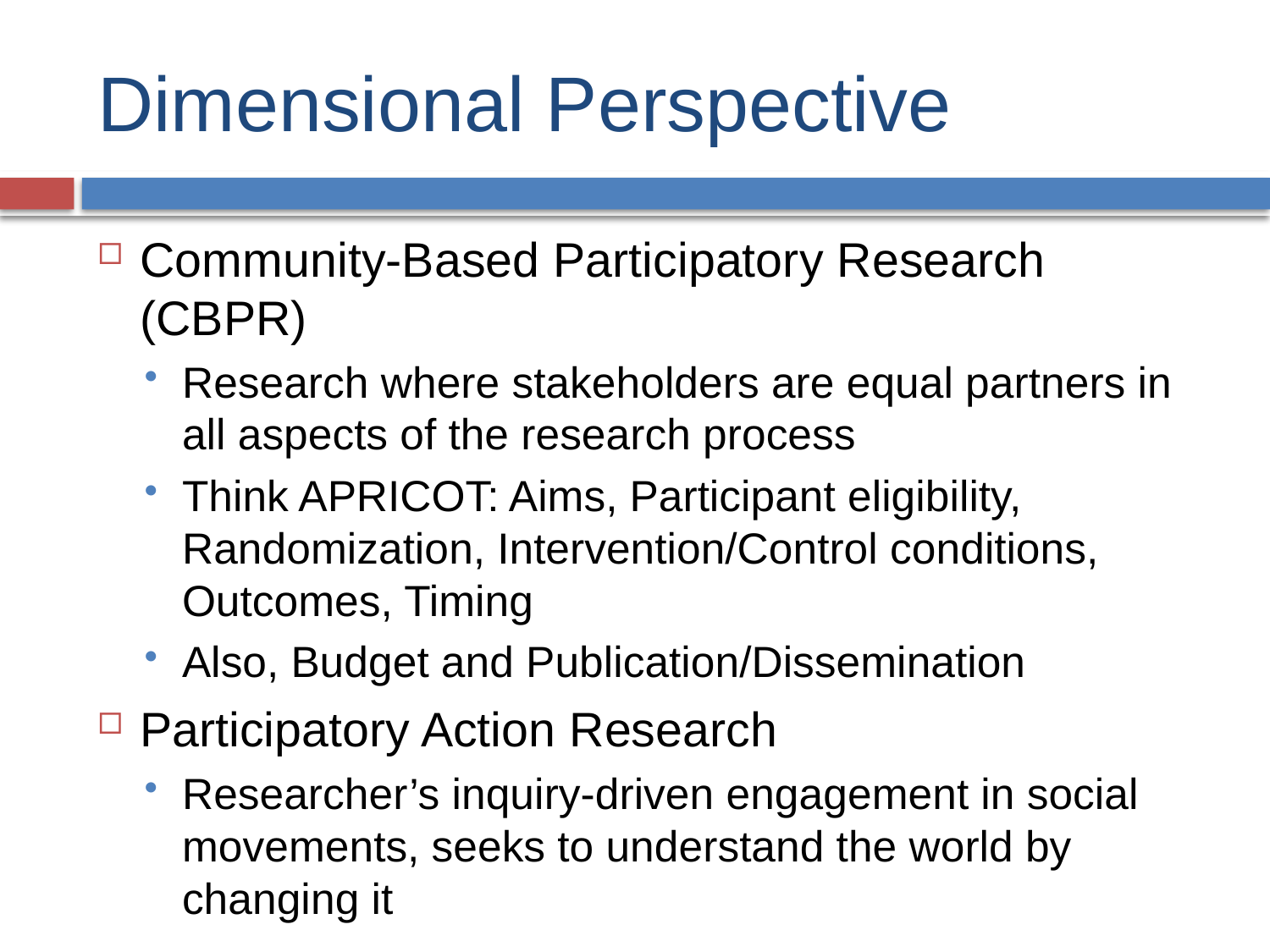

# Dimensional Perspective
Community-Based Participatory Research (CBPR)
Research where stakeholders are equal partners in all aspects of the research process
Think APRICOT: Aims, Participant eligibility, Randomization, Intervention/Control conditions,
Outcomes, Timing
Also, Budget and Publication/Dissemination
Participatory Action Research
Researcher’s inquiry-driven engagement in social movements, seeks to understand the world by changing it